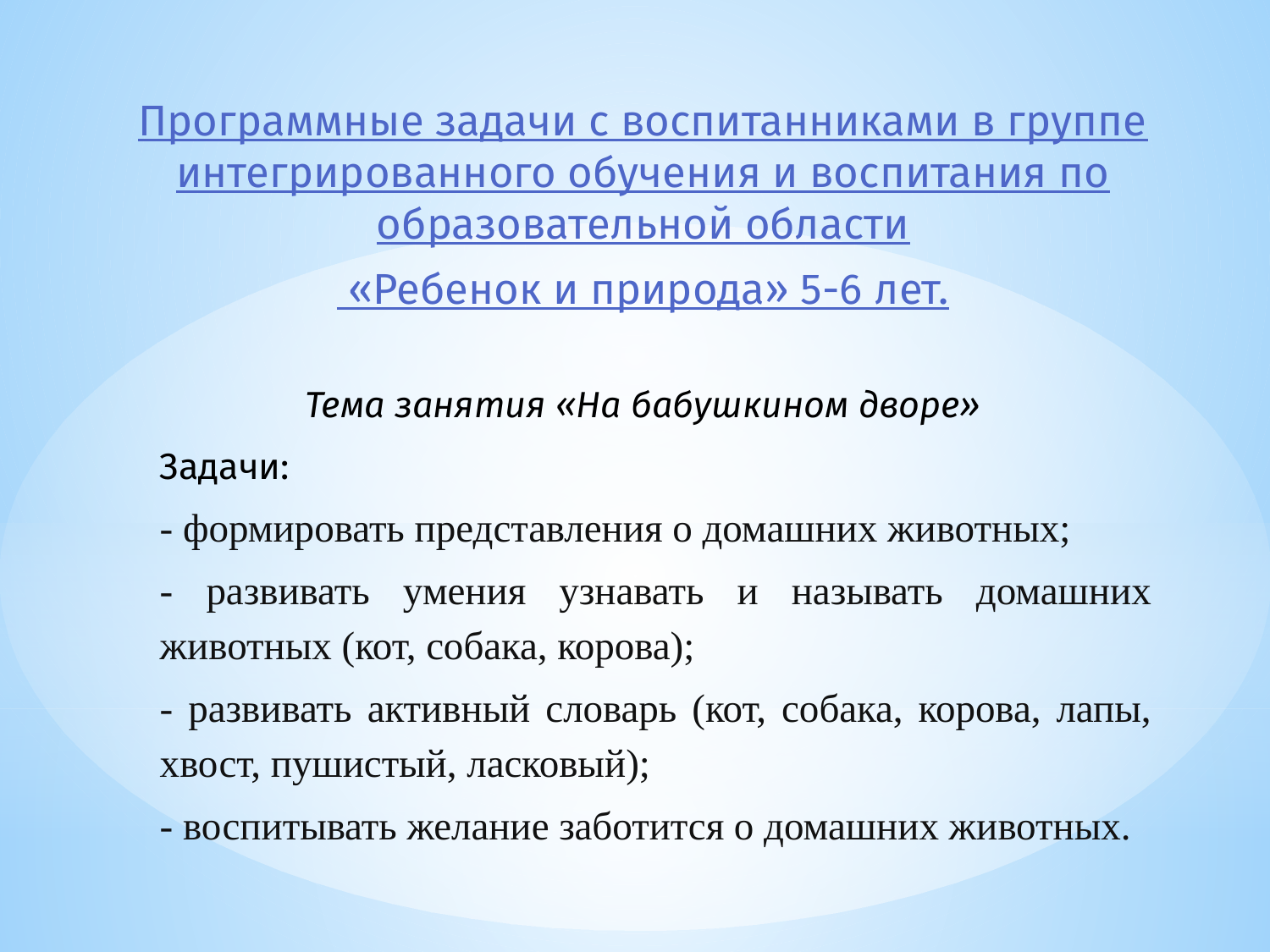

Программные задачи с воспитанниками в группе интегрированного обучения и воспитания по образовательной области
 «Ребенок и природа» 5-6 лет.

Тема занятия «На бабушкином дворе»
Задачи:
- формировать представления о домашних животных;
- развивать умения узнавать и называть домашних животных (кот, собака, корова);
- развивать активный словарь (кот, собака, корова, лапы, хвост, пушистый, ласковый);
- воспитывать желание заботится о домашних животных.